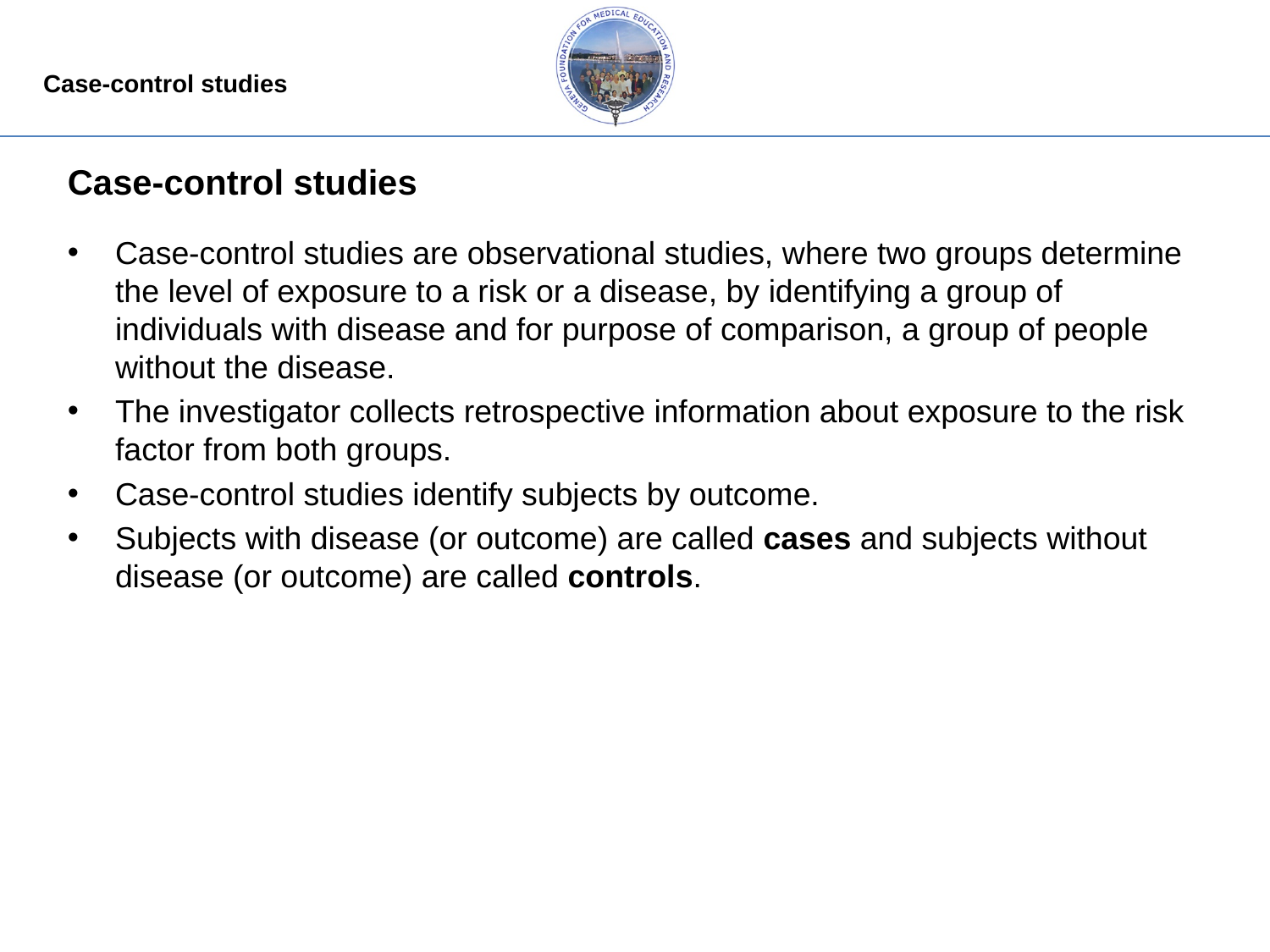

# Case-control studies
Case-control studies are observational studies, where two groups determine the level of exposure to a risk or a disease, by identifying a group of individuals with disease and for purpose of comparison, a group of people without the disease.
The investigator collects retrospective information about exposure to the risk factor from both groups.
Case-control studies identify subjects by outcome.
Subjects with disease (or outcome) are called cases and subjects without disease (or outcome) are called controls.